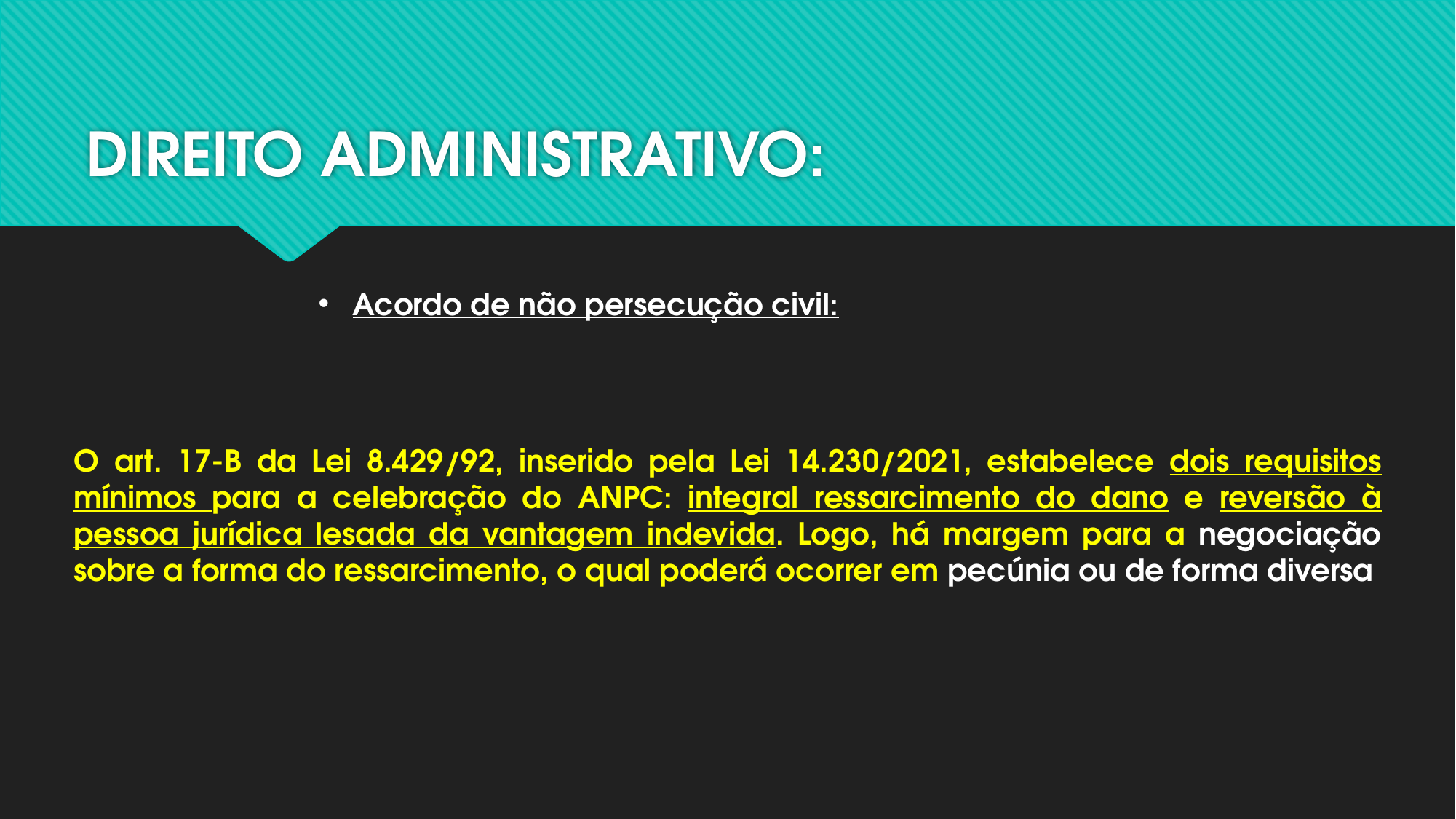

# DIREITO ADMINISTRATIVO:
Acordo de não persecução civil:

O art. 17-B da Lei 8.429/92, inserido pela Lei 14.230/2021, estabelece dois requisitos mínimos para a celebração do ANPC: integral ressarcimento do dano e reversão à pessoa jurídica lesada da vantagem indevida. Logo, há margem para a negociação sobre a forma do ressarcimento, o qual poderá ocorrer em pecúnia ou de forma diversa